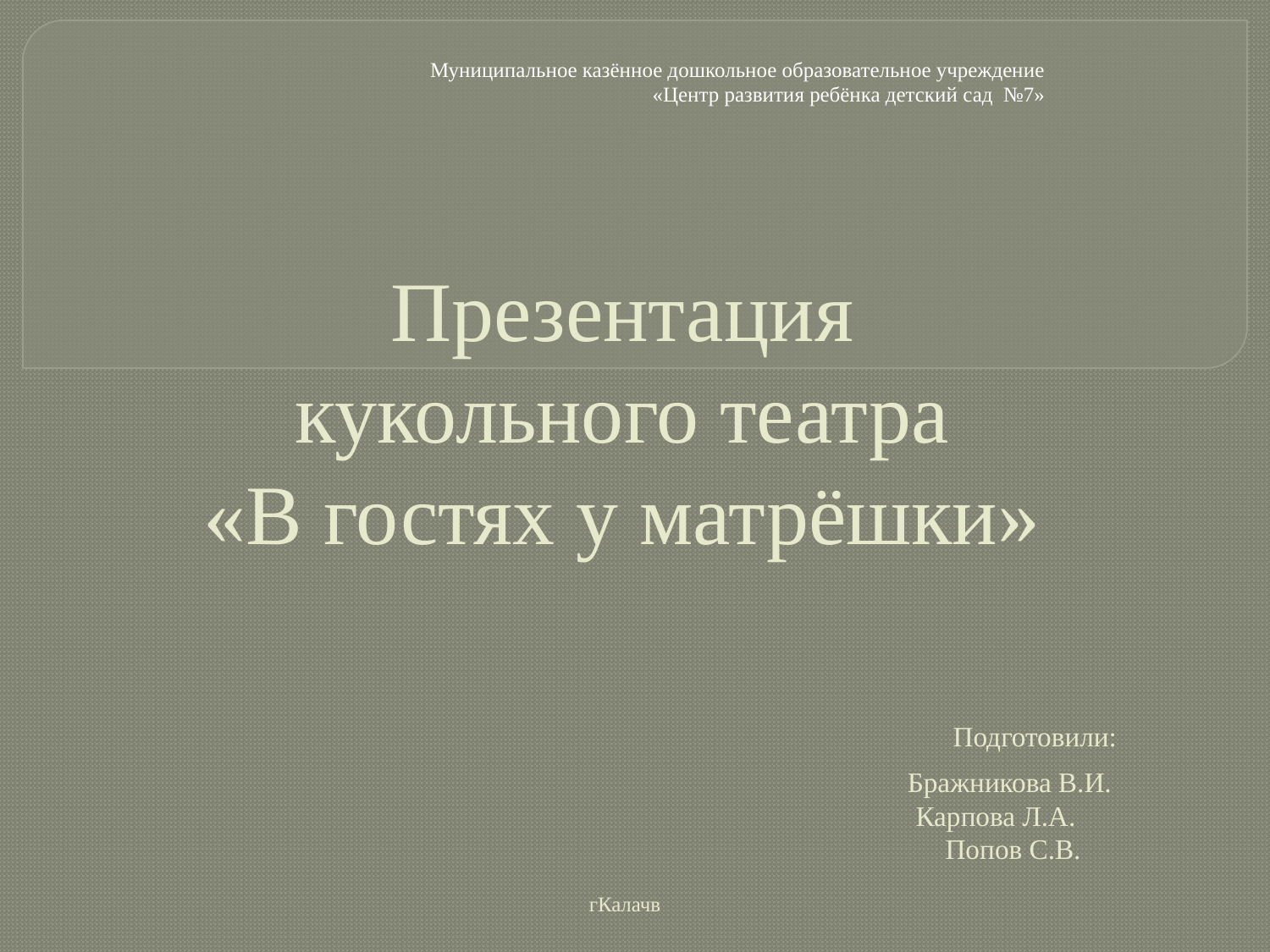

Муниципальное казённое дошкольное образовательное учреждение
«Центр развития ребёнка детский сад  №7»
# Презентация кукольного театра «В гостях у матрёшки» Подготовили: Бражникова В.И. Карпова Л.А. Попов С.В. гКалачв